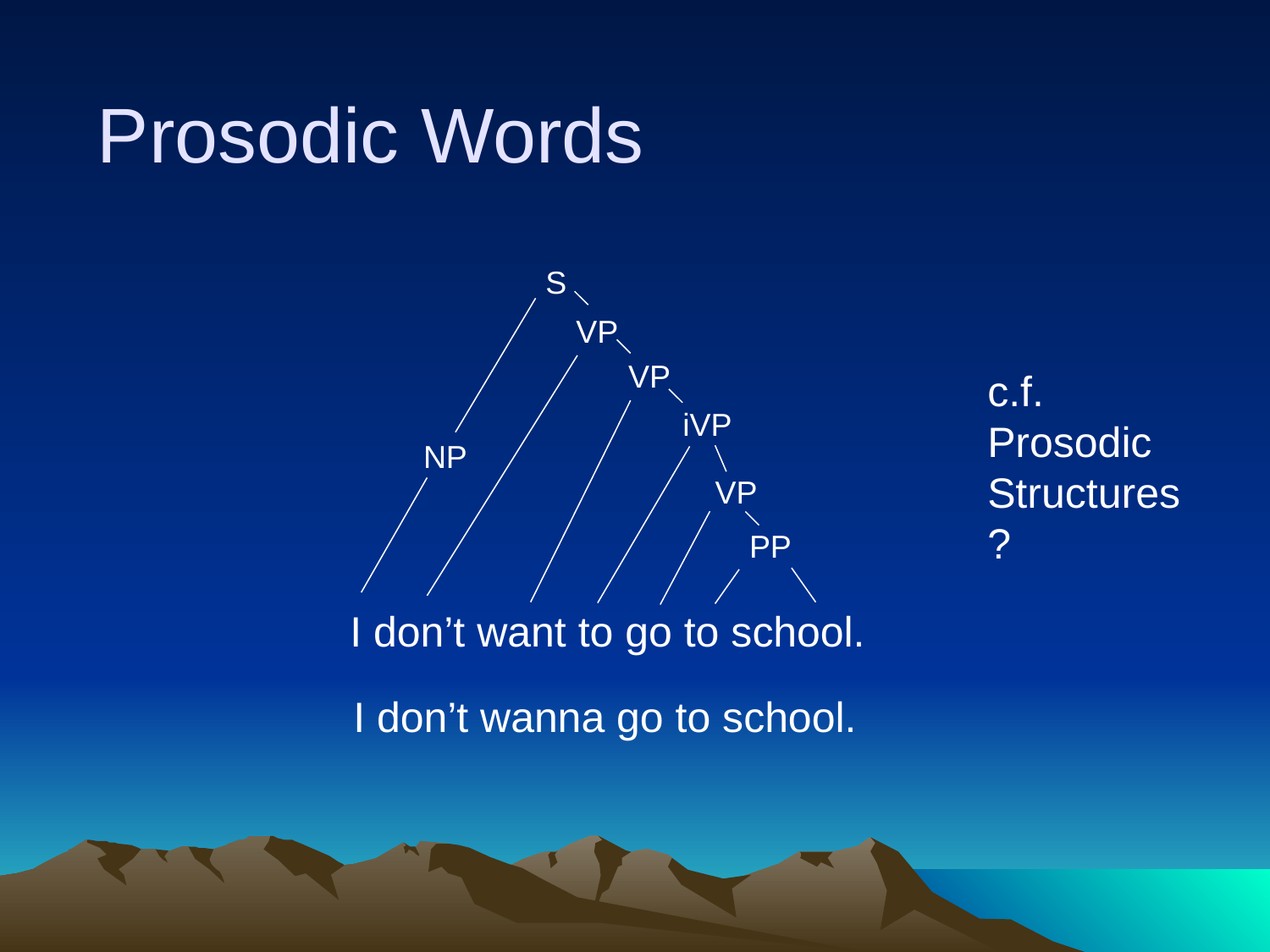

Prosodic Words
S
VP
VP
iVP
NP
VP
c.f. Prosodic Structures
?
PP
I don’t want to go to school.
I don’t wanna go to school.